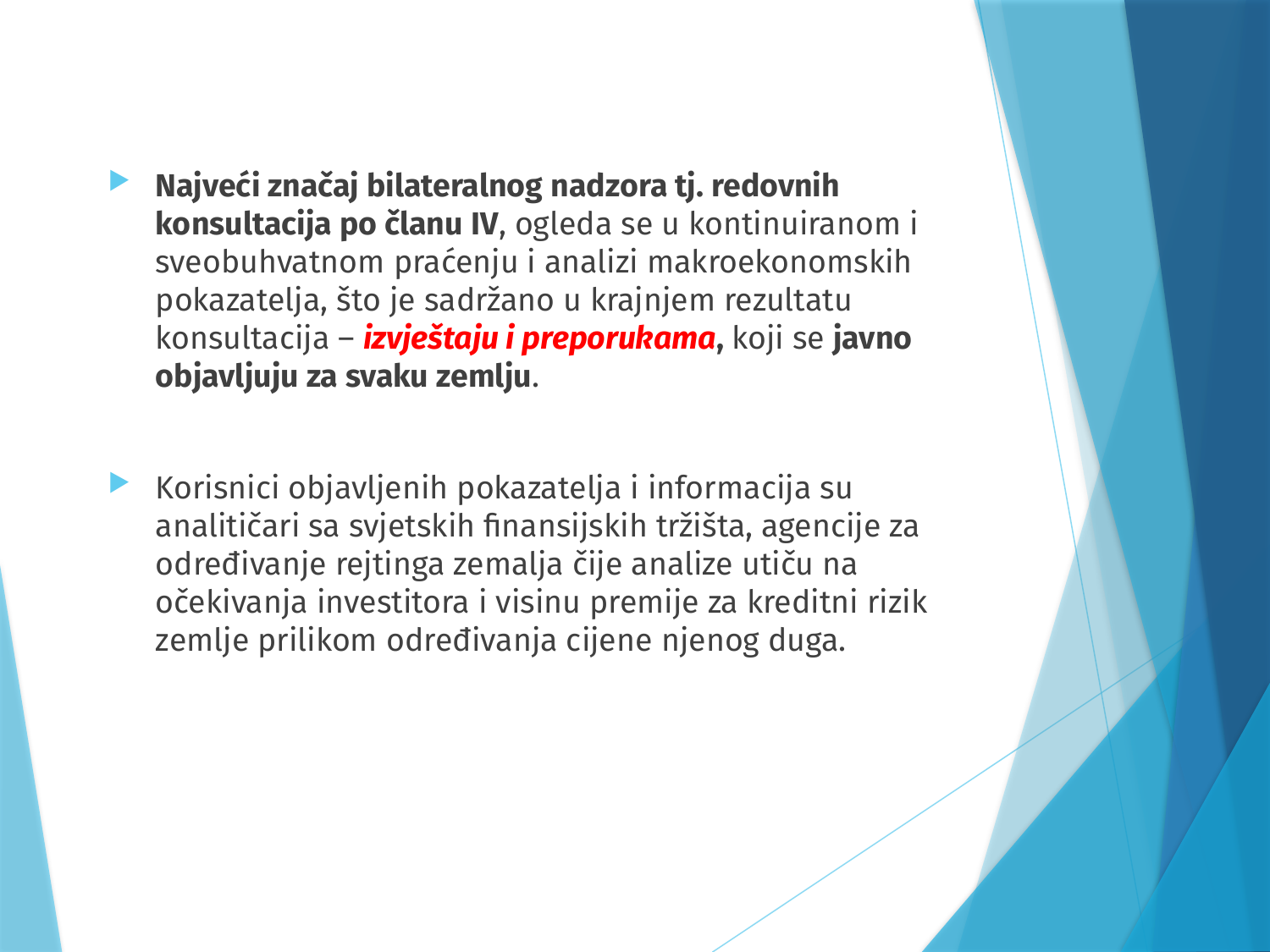

Najveći značaj bilateralnog nadzora tj. redovnih konsultacija po članu IV, ogleda se u kontinuiranom i sveobuhvatnom praćenju i analizi makroekonomskih pokazatelja, što je sadržano u krajnjem rezultatu konsultacija – izvještaju i preporukama, koji se javno objavljuju za svaku zemlju.

Korisnici objavljenih pokazatelja i informacija su analitičari sa svjetskih finansijskih tržišta, agencije za određivanje rejtinga zemalja čije analize utiču na očekivanja investitora i visinu premije za kreditni rizik zemlje prilikom određivanja cijene njenog duga.